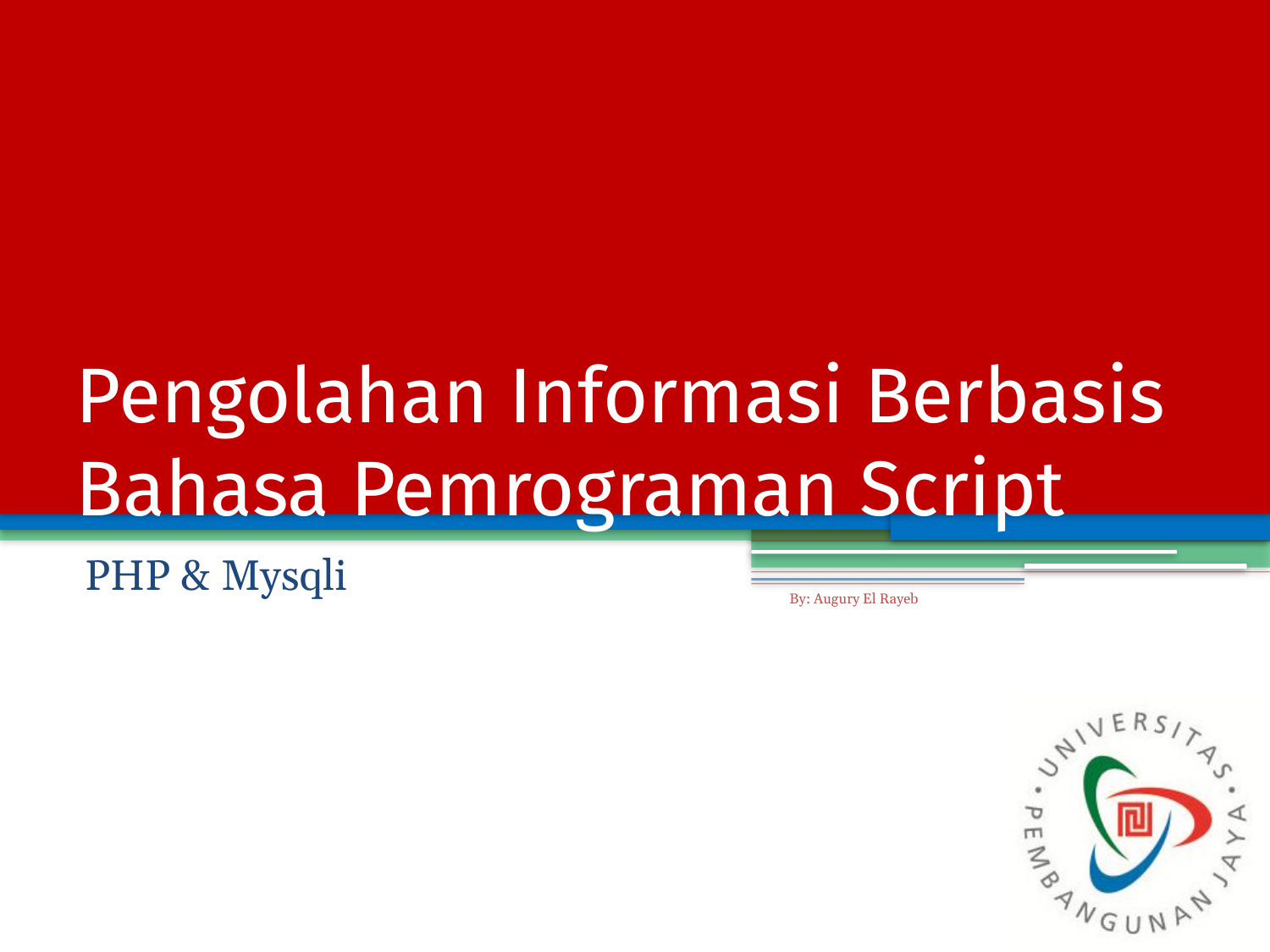

# Pengolahan Informasi Berbasis Bahasa Pemrograman Script
PHP & Mysqli
By: Augury El Rayeb